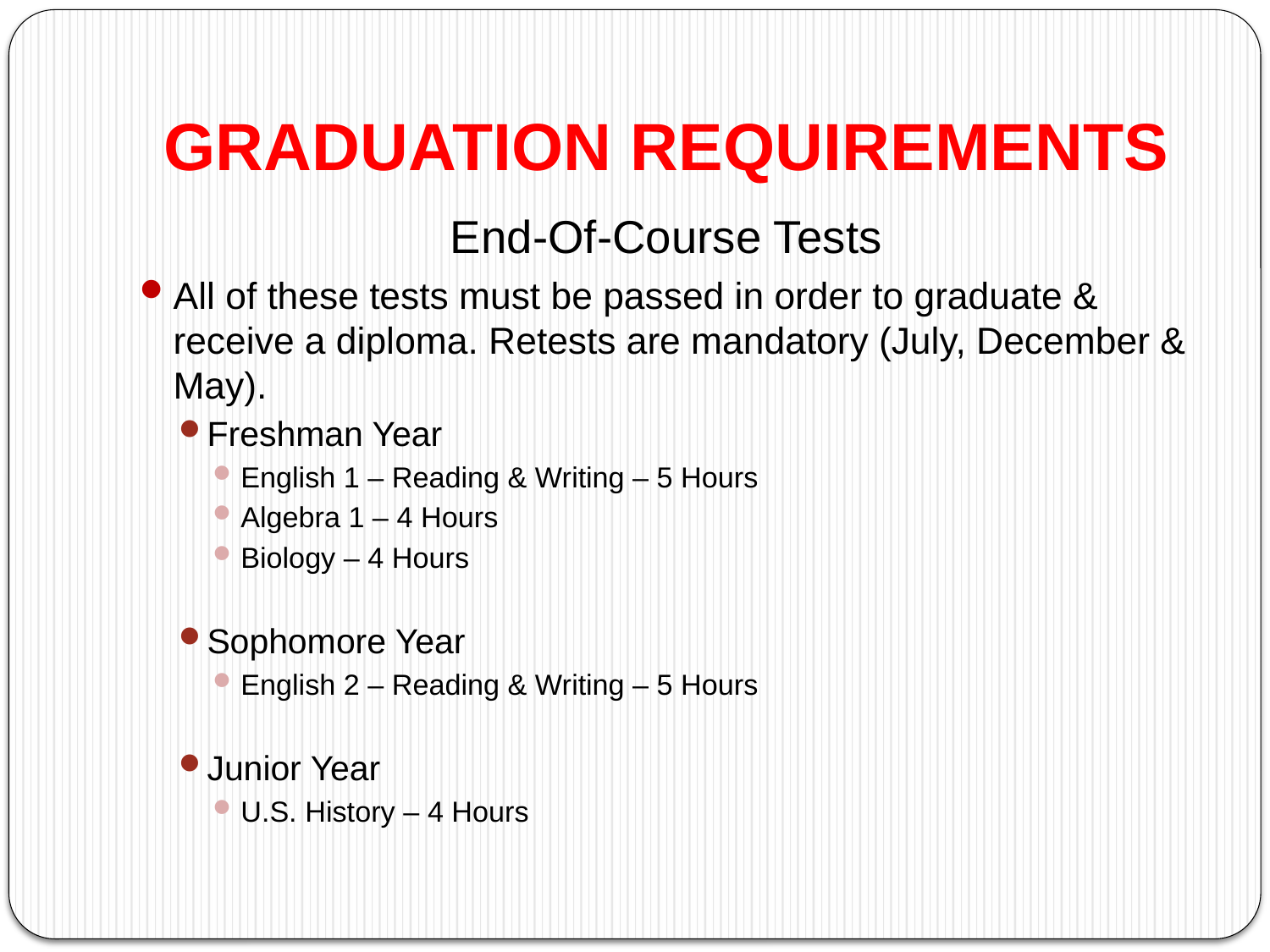

# GRADUATION REQUIREMENTS
End-Of-Course Tests
All of these tests must be passed in order to graduate & receive a diploma. Retests are mandatory (July, December & May).
Freshman Year
English 1 – Reading & Writing – 5 Hours
Algebra 1 – 4 Hours
Biology – 4 Hours

Sophomore Year
English 2 – Reading & Writing – 5 Hours

Junior Year
U.S. History – 4 Hours